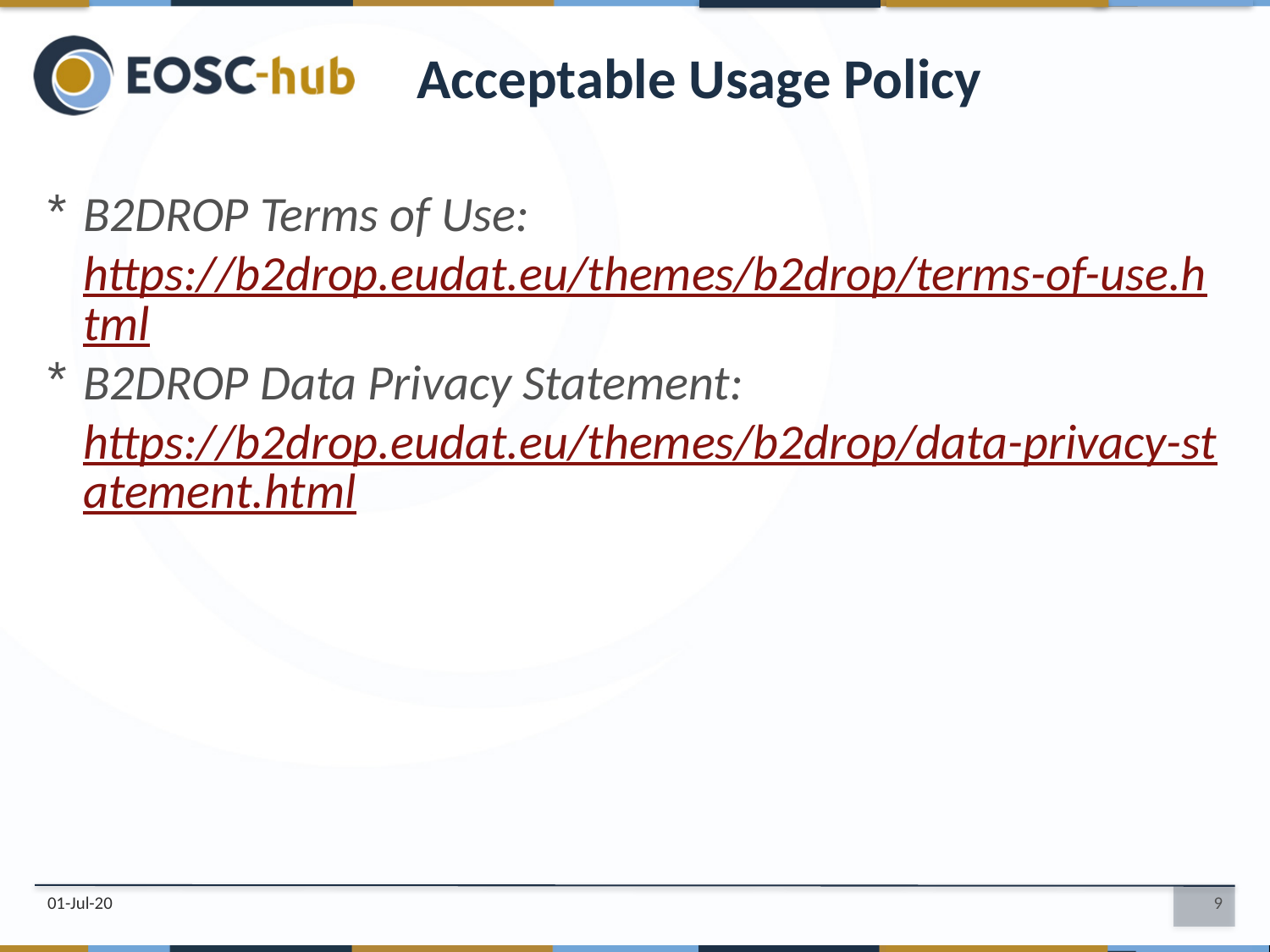

Acceptable Usage Policy
B2DROP Terms of Use: https://b2drop.eudat.eu/themes/b2drop/terms-of-use.html
B2DROP Data Privacy Statement: https://b2drop.eudat.eu/themes/b2drop/data-privacy-statement.html
01-Jul-20
9